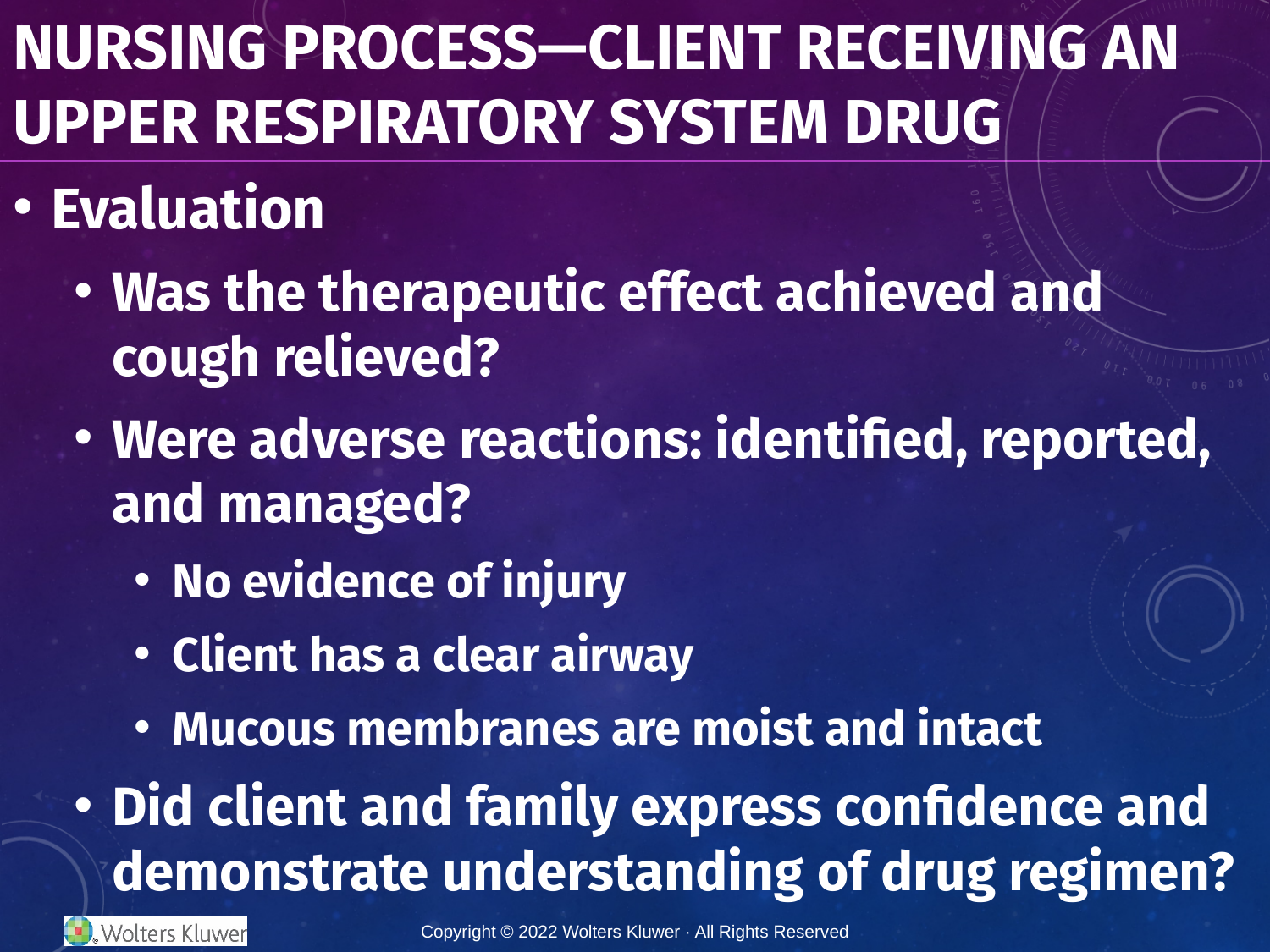

# Nursing Process—Client Receiving an Upper Respiratory System Drug
Evaluation
Was the therapeutic effect achieved and cough relieved?
Were adverse reactions: identified, reported, and managed?
No evidence of injury
Client has a clear airway
Mucous membranes are moist and intact
Did client and family express confidence and demonstrate understanding of drug regimen?